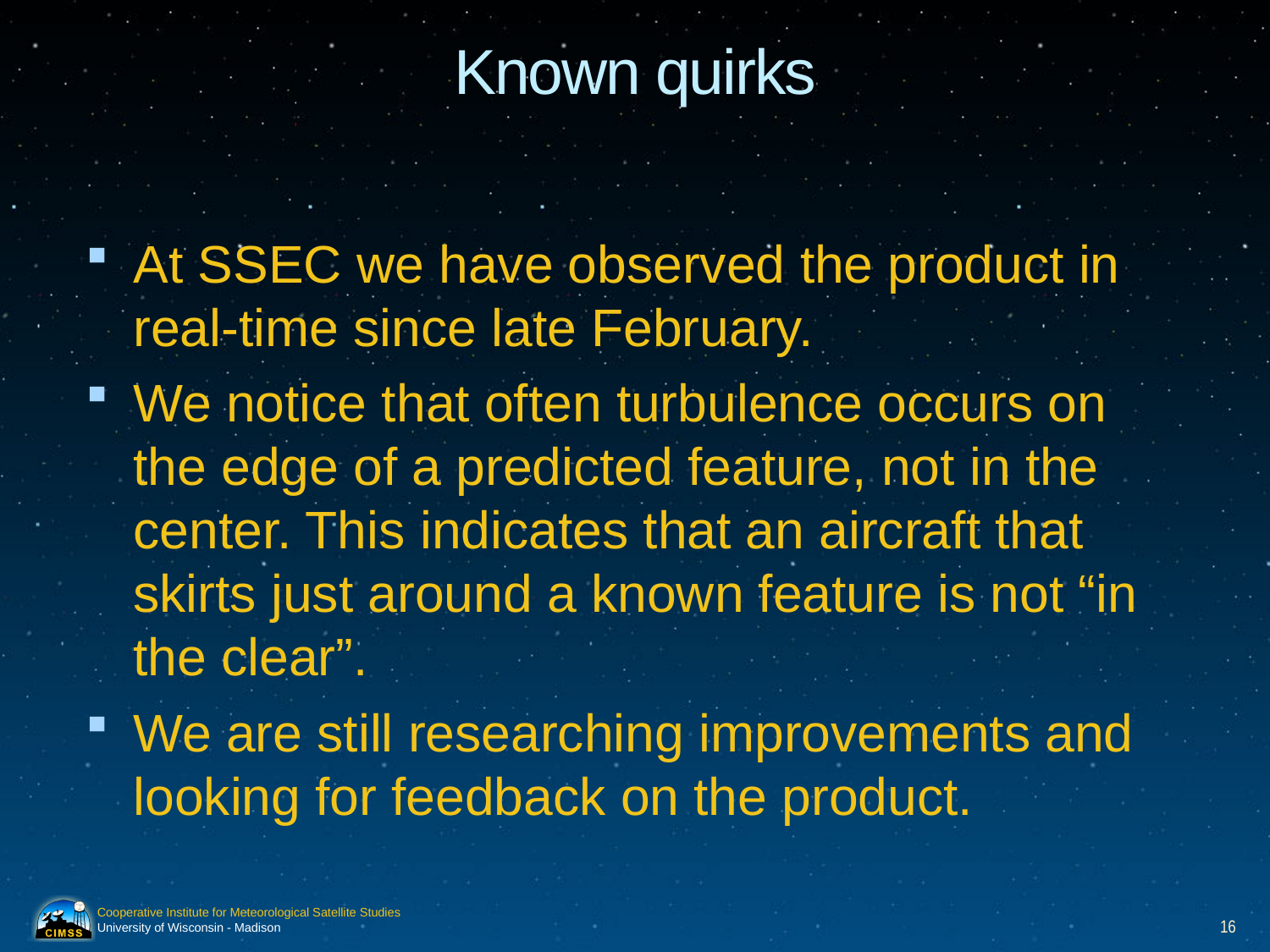

# Known quirks

At SSEC we have observed the product in real-time since late February.
We notice that often turbulence occurs on the edge of a predicted feature, not in the center. This indicates that an aircraft that skirts just around a known feature is not “in the clear”.
We are still researching improvements and looking for feedback on the product.

16